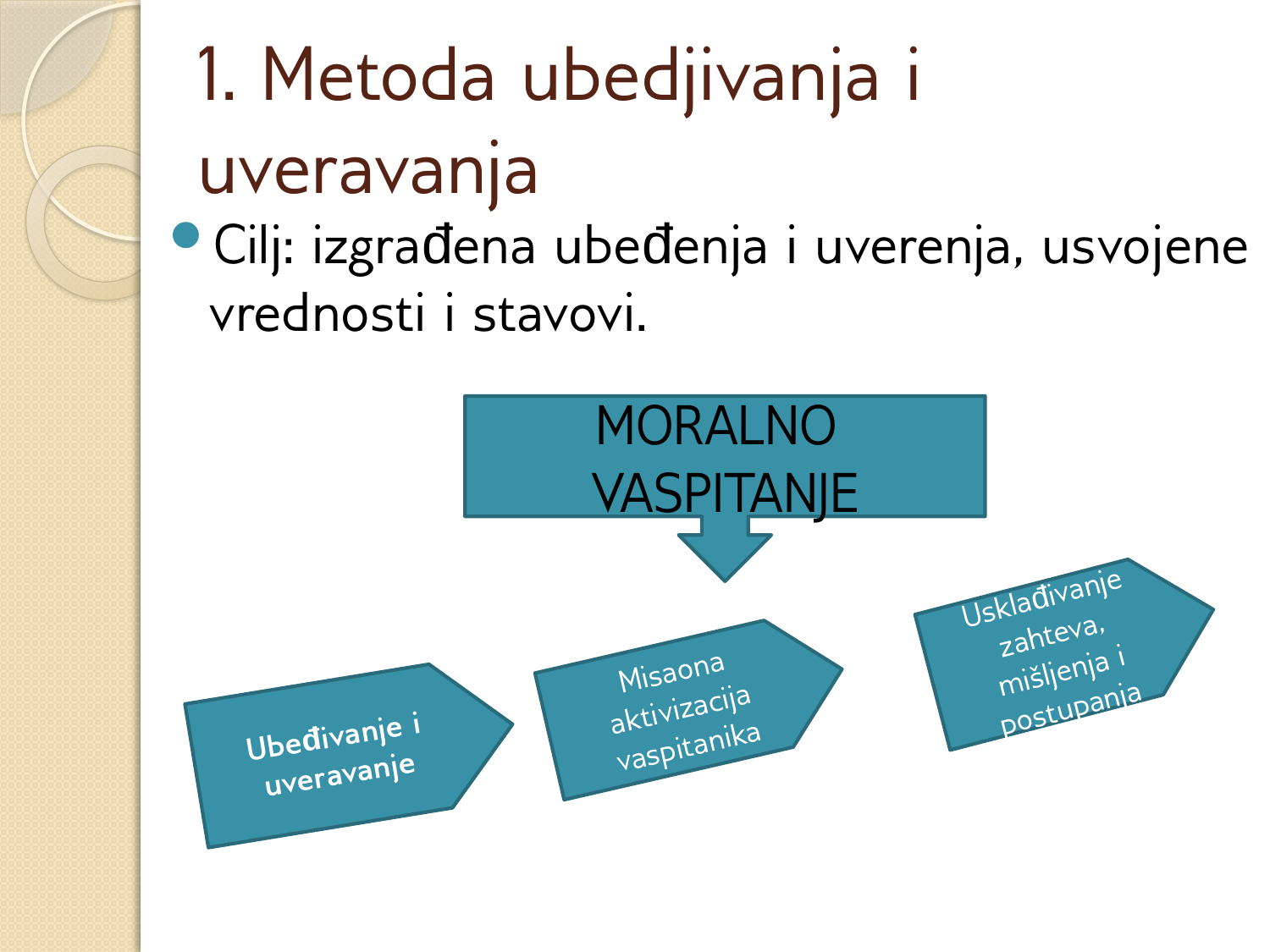

# 1. Metoda ubedjivanja i uveravanja
Cilj: izgrađena ubeđenja i uverenja, usvojene vrednosti i stavovi.

MORALNO  VASPITANJE
Usklađivanje zahteva, mišljenja i postupanja
Misaona aktivizacija vaspitanika
Ubeđivanje i uveravanje